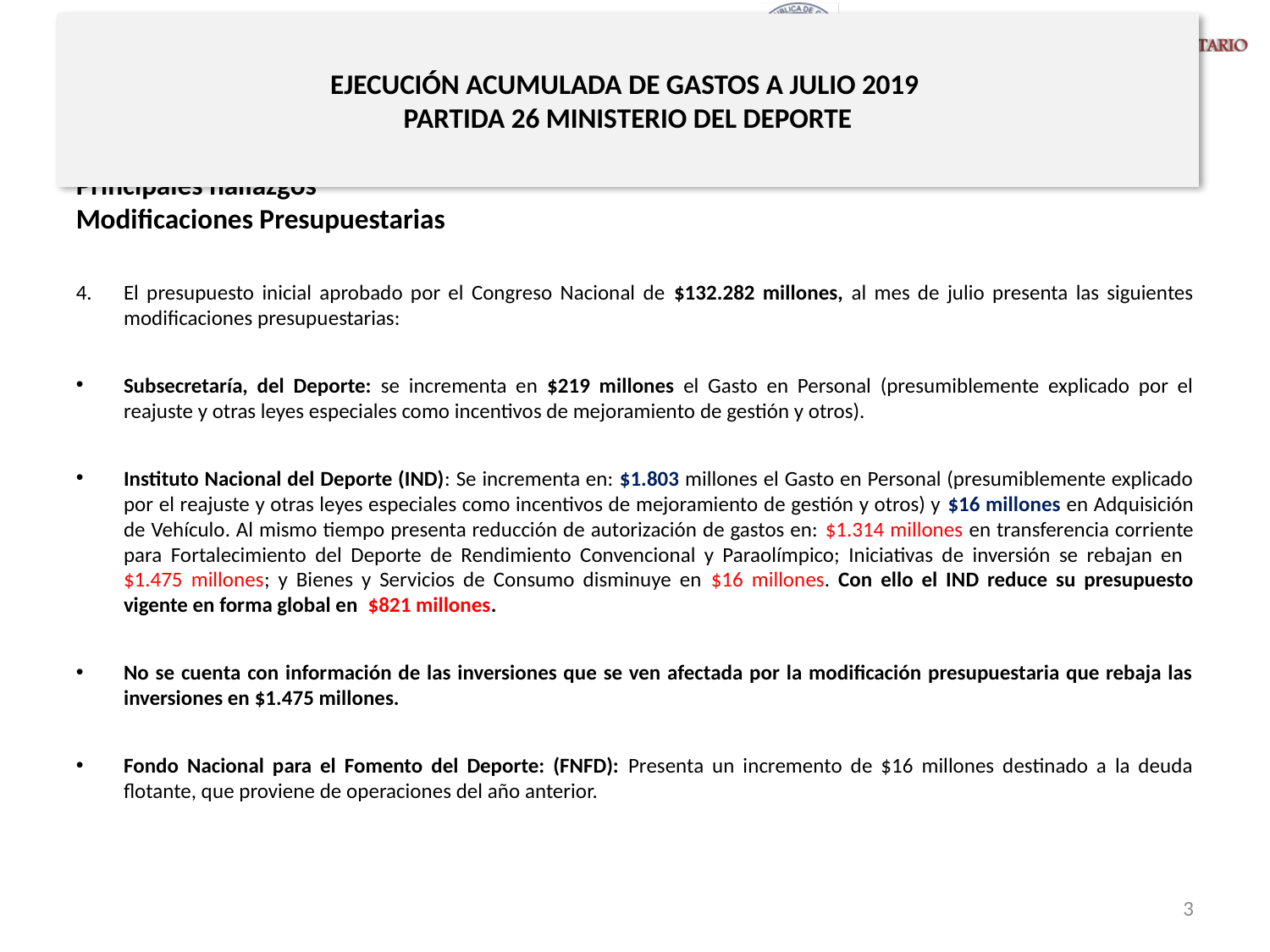

# EJECUCIÓN ACUMULADA DE GASTOS A JULIO 2019 PARTIDA 26 MINISTERIO DEL DEPORTE
Principales hallazgos
Modificaciones Presupuestarias

El presupuesto inicial aprobado por el Congreso Nacional de $132.282 millones, al mes de julio presenta las siguientes modificaciones presupuestarias:
Subsecretaría, del Deporte: se incrementa en $219 millones el Gasto en Personal (presumiblemente explicado por el reajuste y otras leyes especiales como incentivos de mejoramiento de gestión y otros).
Instituto Nacional del Deporte (IND): Se incrementa en: $1.803 millones el Gasto en Personal (presumiblemente explicado por el reajuste y otras leyes especiales como incentivos de mejoramiento de gestión y otros) y $16 millones en Adquisición de Vehículo. Al mismo tiempo presenta reducción de autorización de gastos en: $1.314 millones en transferencia corriente para Fortalecimiento del Deporte de Rendimiento Convencional y Paraolímpico; Iniciativas de inversión se rebajan en  $1.475 millones; y Bienes y Servicios de Consumo disminuye en $16 millones. Con ello el IND reduce su presupuesto vigente en forma global en  $821 millones.
No se cuenta con información de las inversiones que se ven afectada por la modificación presupuestaria que rebaja las inversiones en $1.475 millones.
Fondo Nacional para el Fomento del Deporte: (FNFD): Presenta un incremento de $16 millones destinado a la deuda flotante, que proviene de operaciones del año anterior.

3